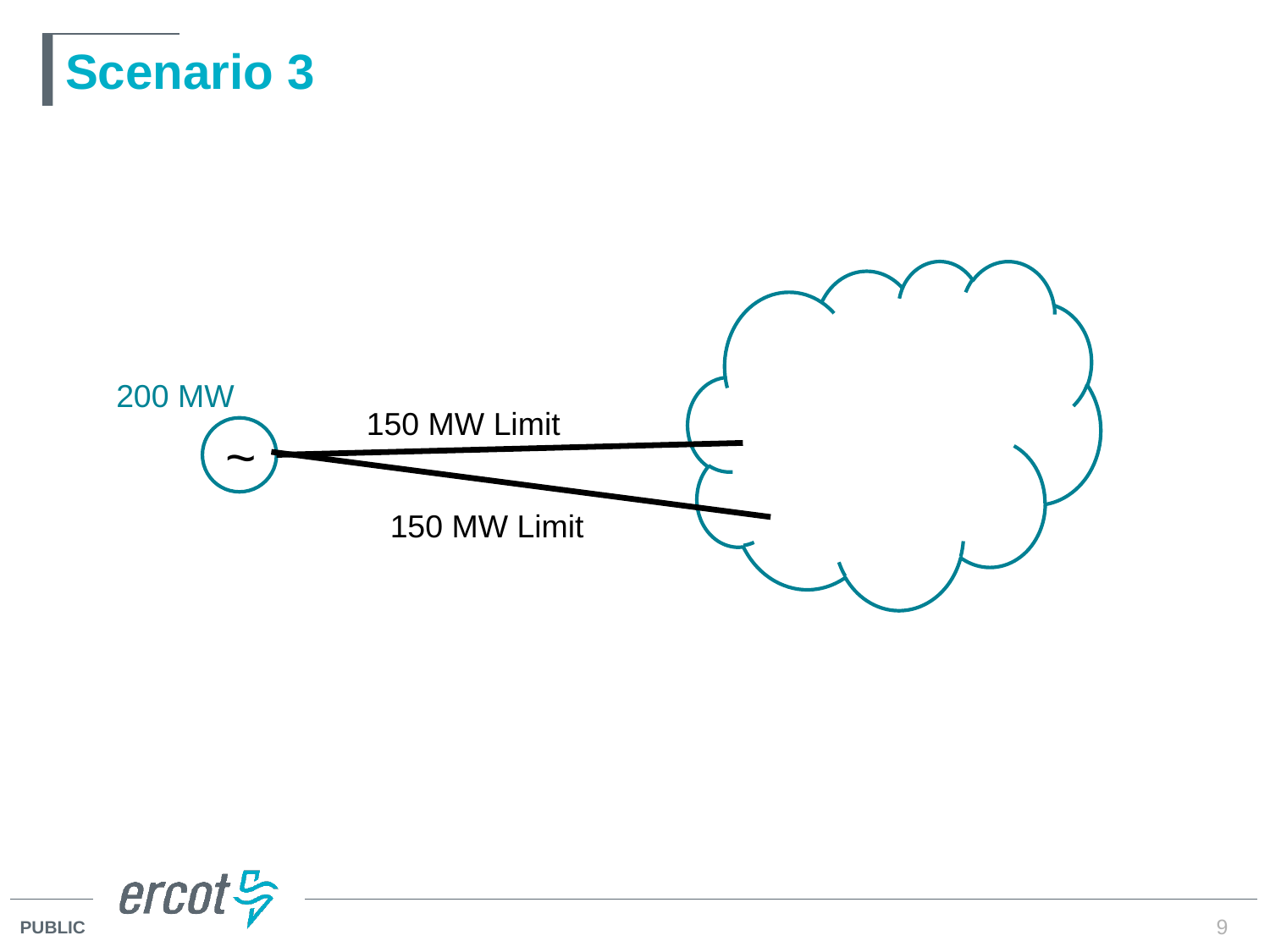

# Scenario 3

200 MW
150 MW Limit
~
150 MW Limit
9